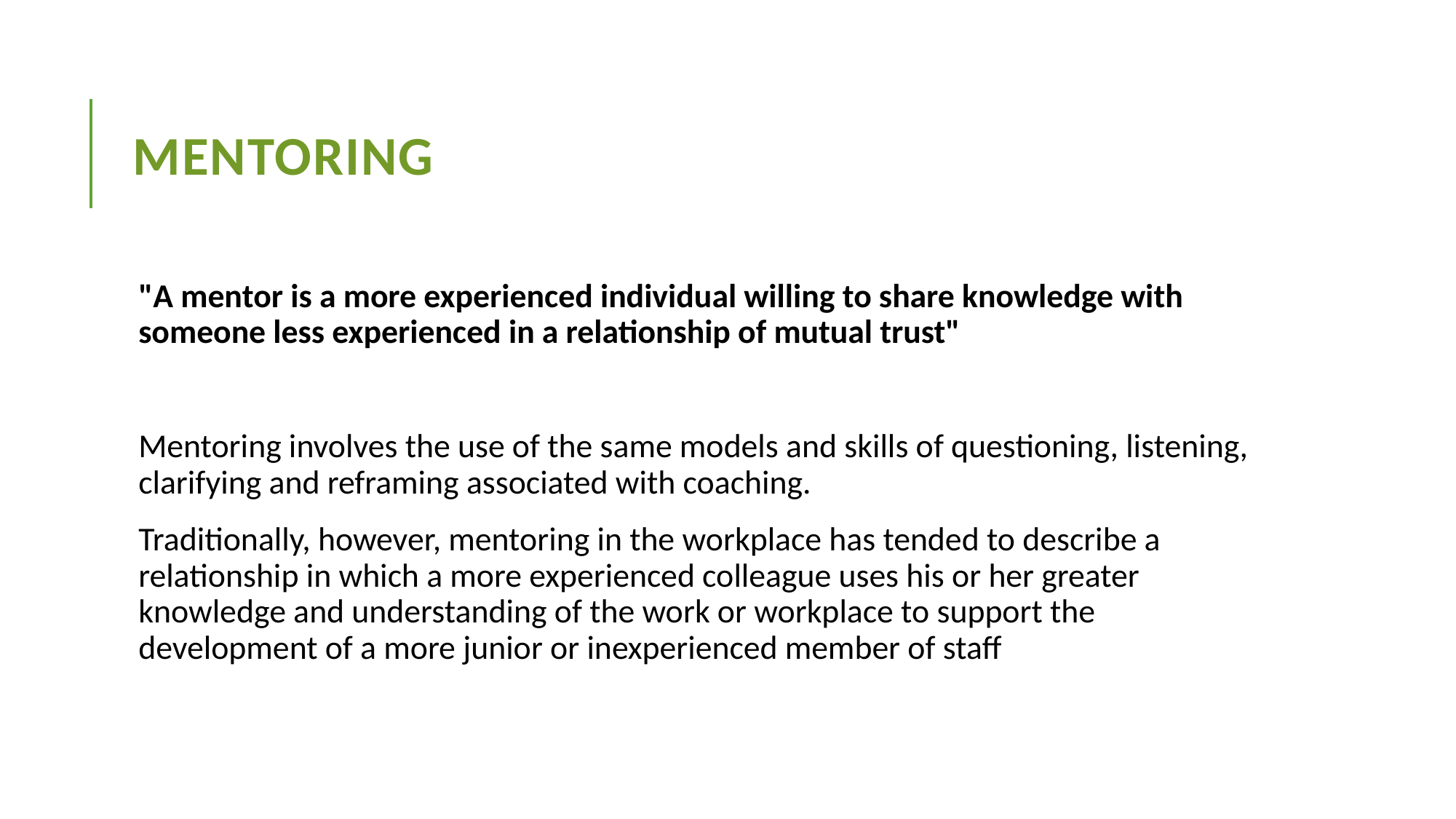

# mentoring
"A mentor is a more experienced individual willing to share knowledge with someone less experienced in a relationship of mutual trust"

Mentoring involves the use of the same models and skills of questioning, listening, clarifying and reframing associated with coaching.
Traditionally, however, mentoring in the workplace has tended to describe a relationship in which a more experienced colleague uses his or her greater knowledge and understanding of the work or workplace to support the development of a more junior or inexperienced member of staff